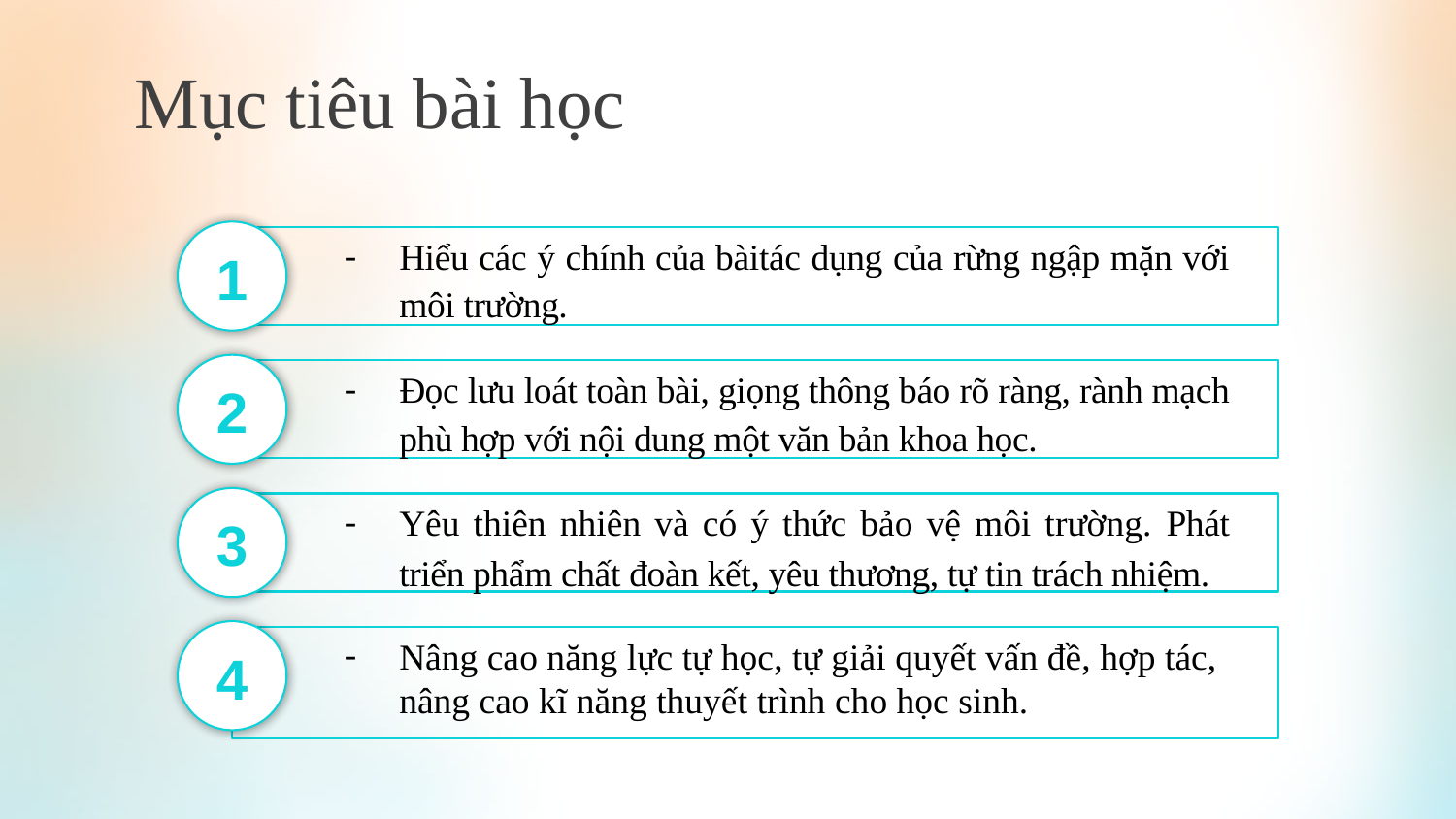

Mục tiêu bài học

Hiểu các ý chính của bàitác dụng của rừng ngập mặn với môi trường.

1

Đọc l­ưu loát toàn bài, giọng thông báo rõ ràng, rành mạch phù hợp với nội dung một văn bản khoa học.

2
Yêu thiên nhiên và có ý thức bảo vệ môi trường. Phát triển phẩm chất đoàn kết, yêu thương, tự tin trách nhiệm.

3

Nâng cao năng lực tự học, tự giải quyết vấn đề, hợp tác, nâng cao kĩ năng thuyết trình cho học sinh.

4